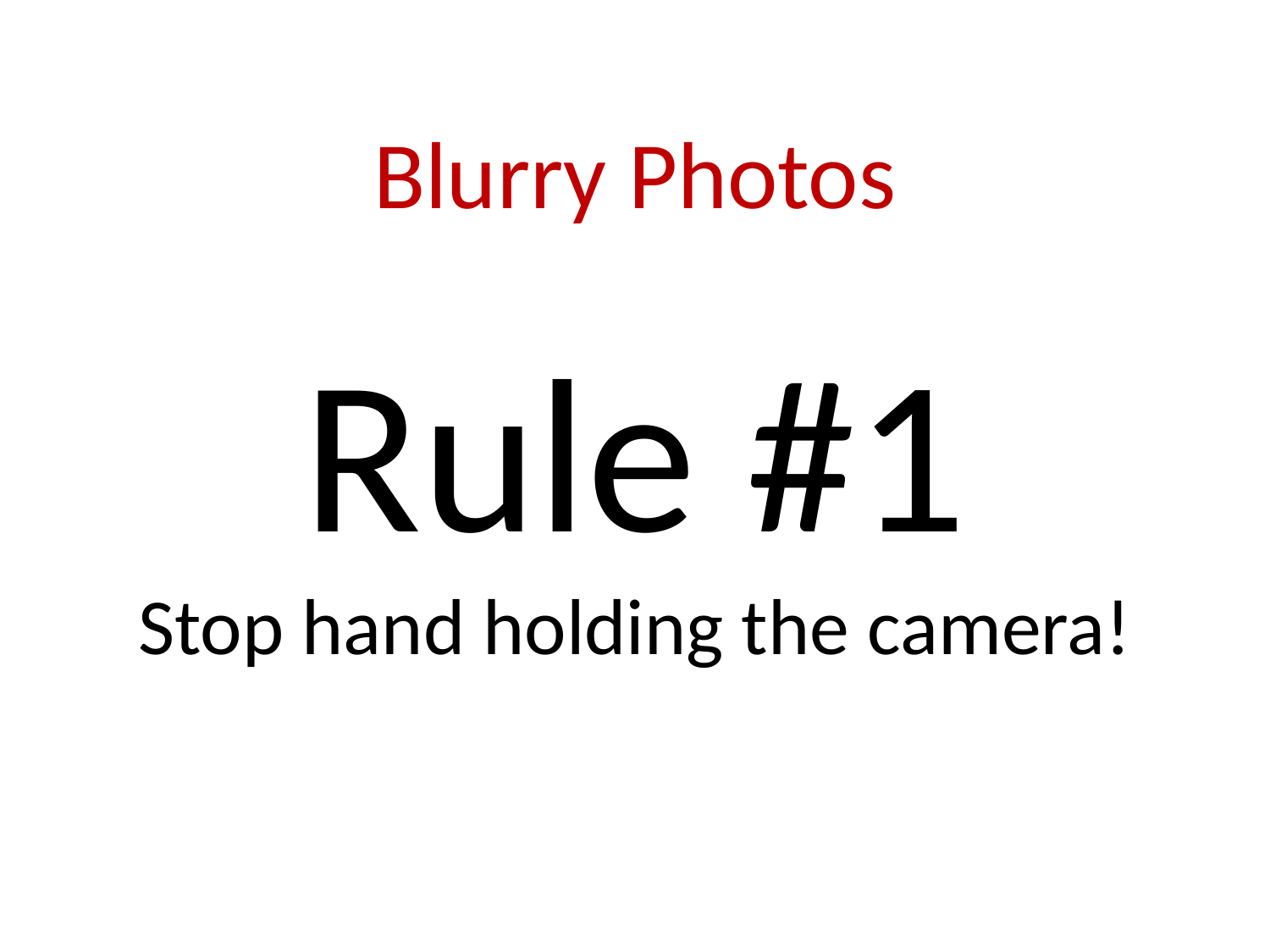

# Blurry Photos
Rule #1
Stop hand holding the camera!